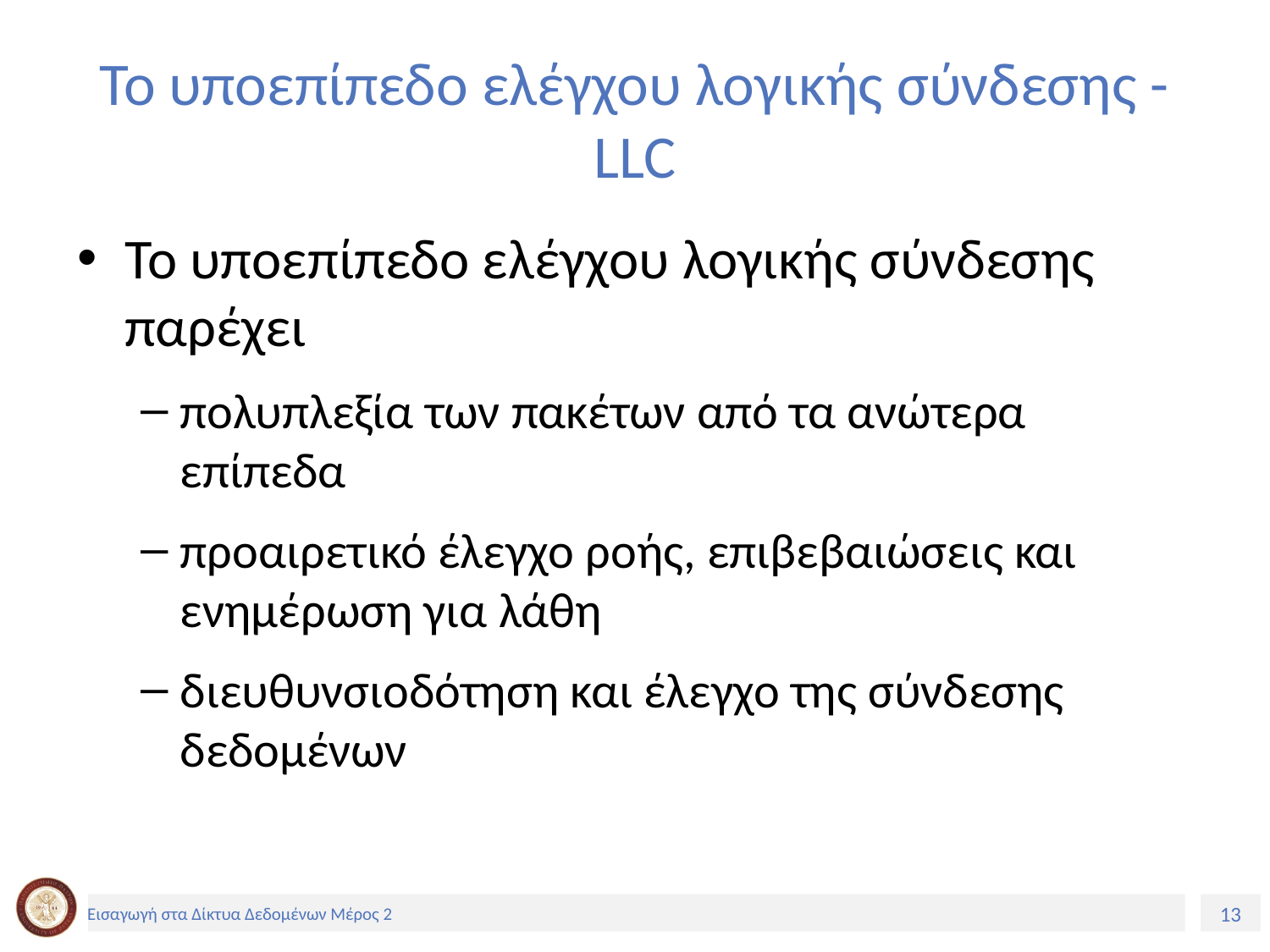

# Το υποεπίπεδο ελέγχου λογικής σύνδεσης - LLC
Το υποεπίπεδο ελέγχου λογικής σύνδεσης παρέχει
πολυπλεξία των πακέτων από τα ανώτερα επίπεδα
προαιρετικό έλεγχο ροής, επιβεβαιώσεις και ενημέρωση για λάθη
διευθυνσιοδότηση και έλεγχο της σύνδεσης δεδομένων